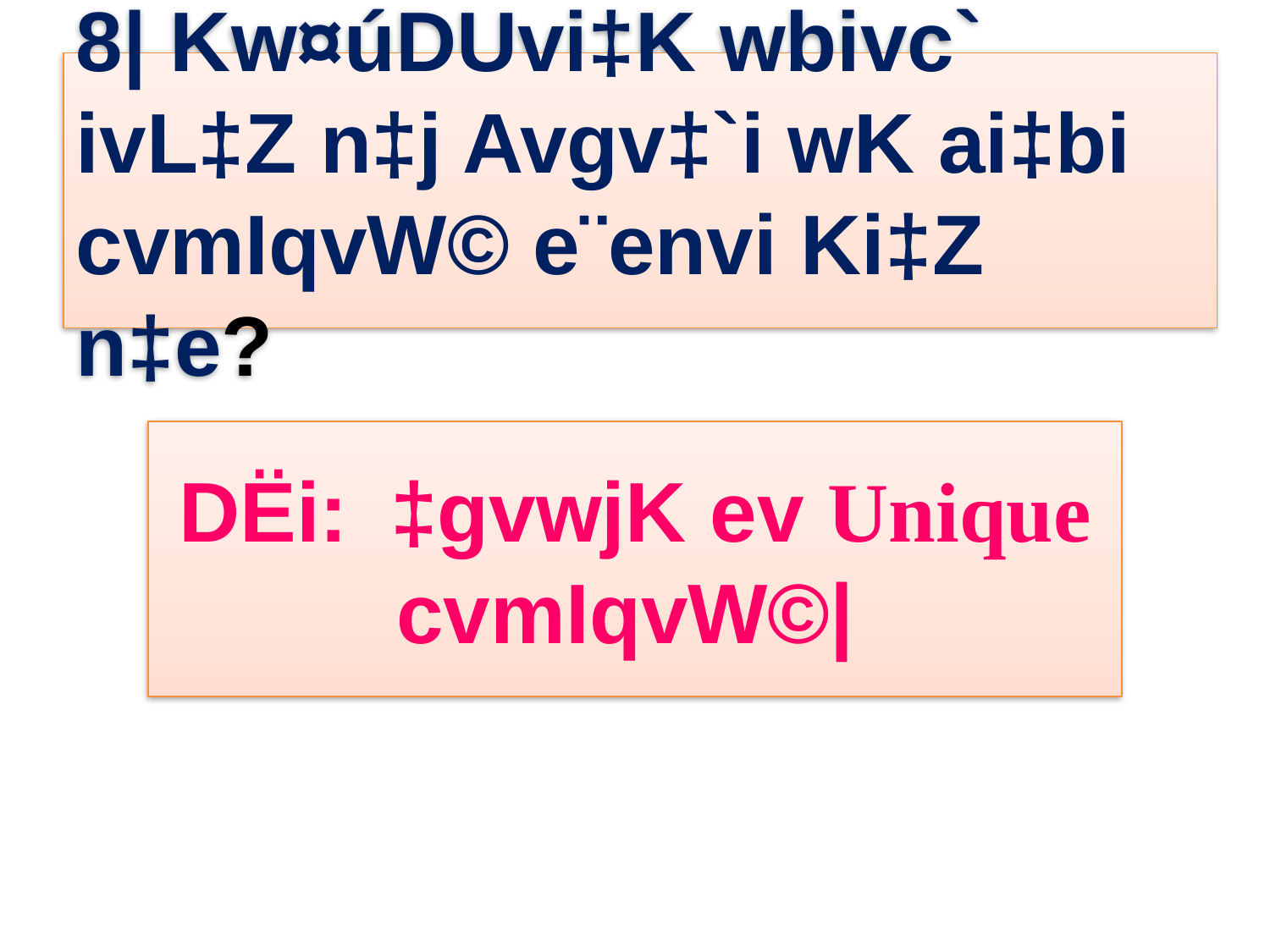

8| Kw¤úDUvi‡K wbivc` ivL‡Z n‡j Avgv‡`i wK ai‡bi cvmIqvW© e¨envi Ki‡Z n‡e?
DËi:  ‡gvwjK ev Unique cvmIqvW©|